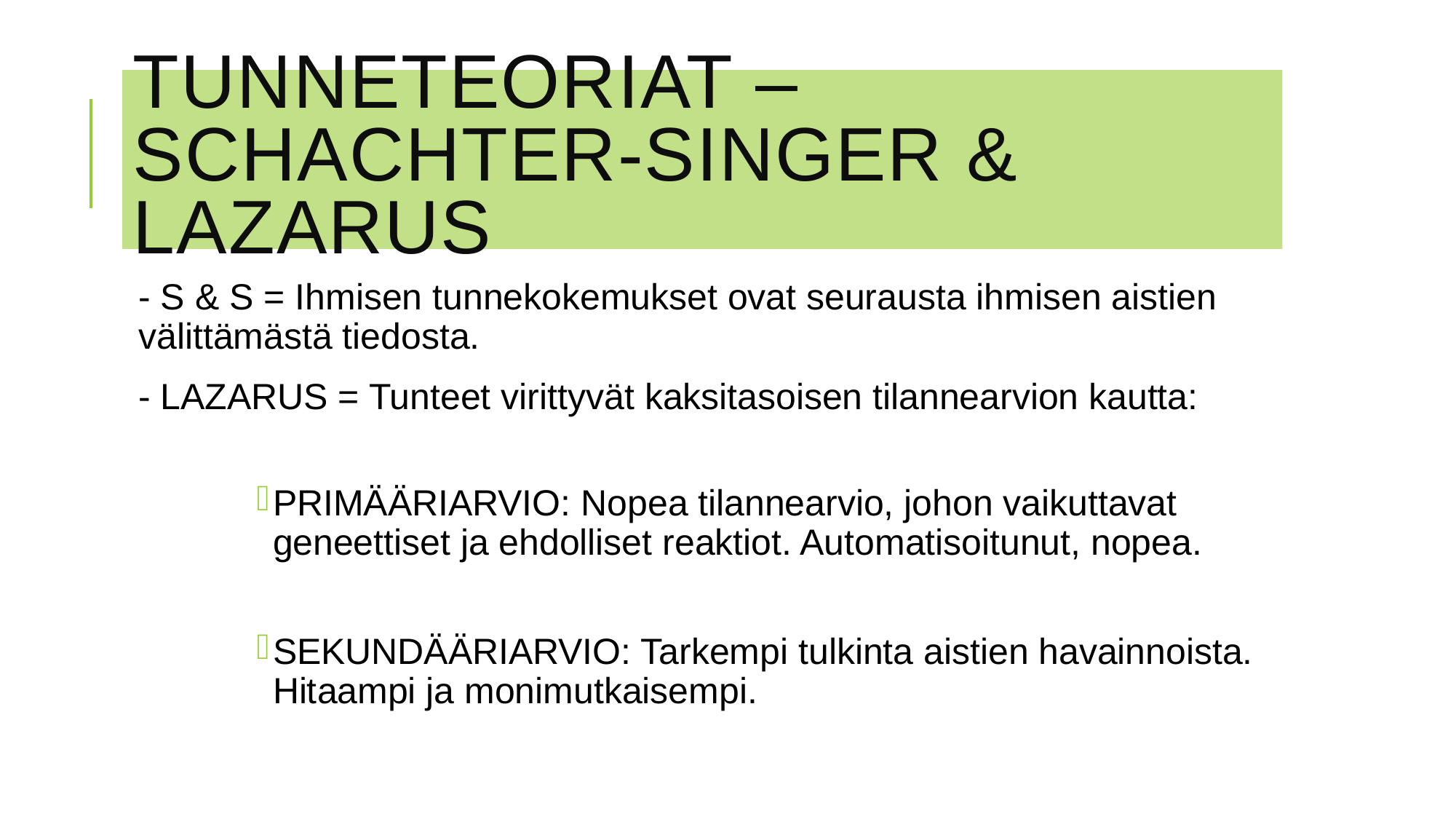

# Tunneteoriat – Schachter-singer & lazarus
- S & S = Ihmisen tunnekokemukset ovat seurausta ihmisen aistien välittämästä tiedosta.
- LAZARUS = Tunteet virittyvät kaksitasoisen tilannearvion kautta:

PRIMÄÄRIARVIO: Nopea tilannearvio, johon vaikuttavat geneettiset ja ehdolliset reaktiot. Automatisoitunut, nopea.

SEKUNDÄÄRIARVIO: Tarkempi tulkinta aistien havainnoista. Hitaampi ja monimutkaisempi.